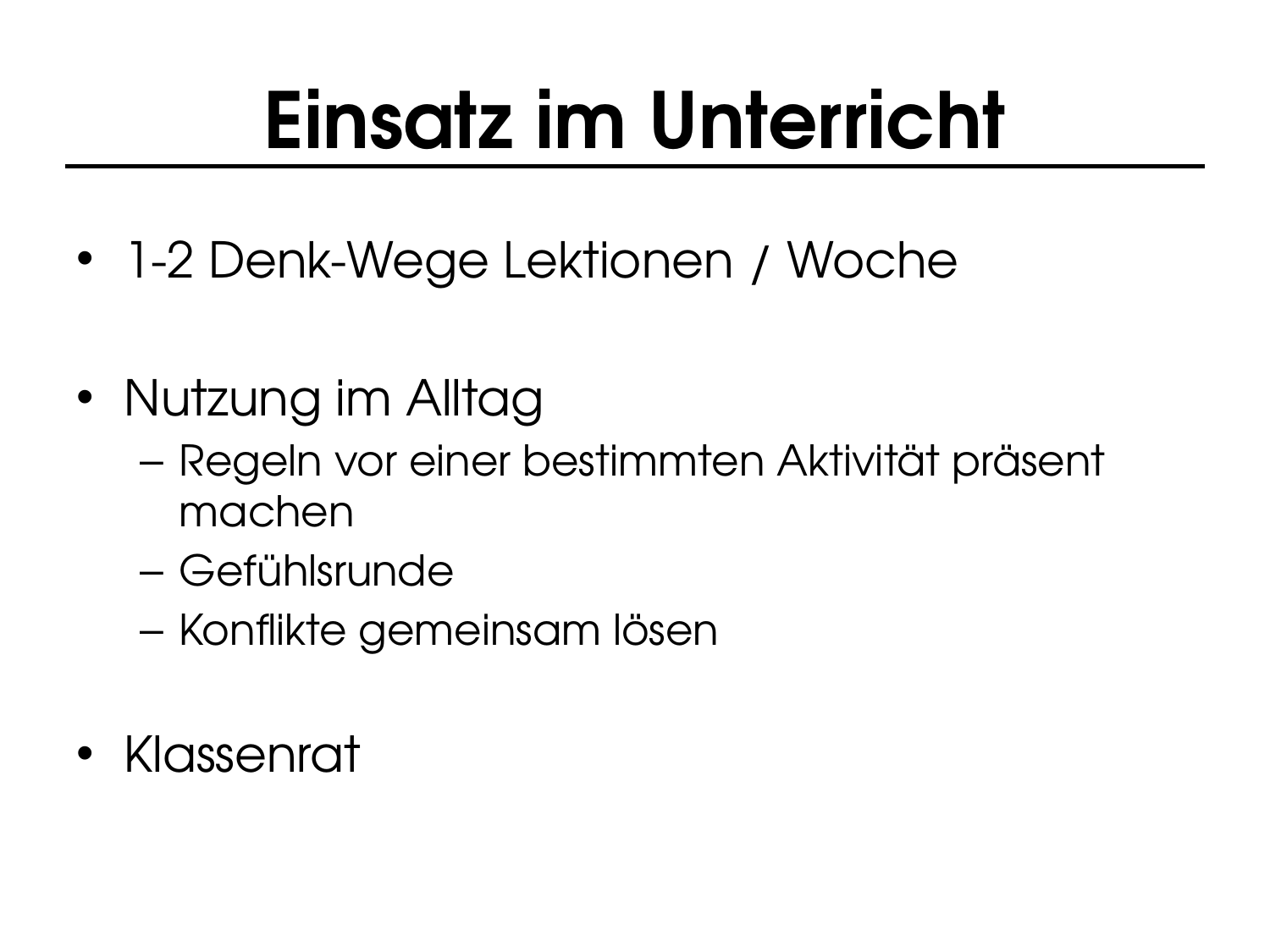

# Einsatz im Unterricht
1-2 Denk-Wege Lektionen / Woche

Nutzung im Alltag
Regeln vor einer bestimmten Aktivität präsent machen
Gefühlsrunde
Konflikte gemeinsam lösen

Klassenrat